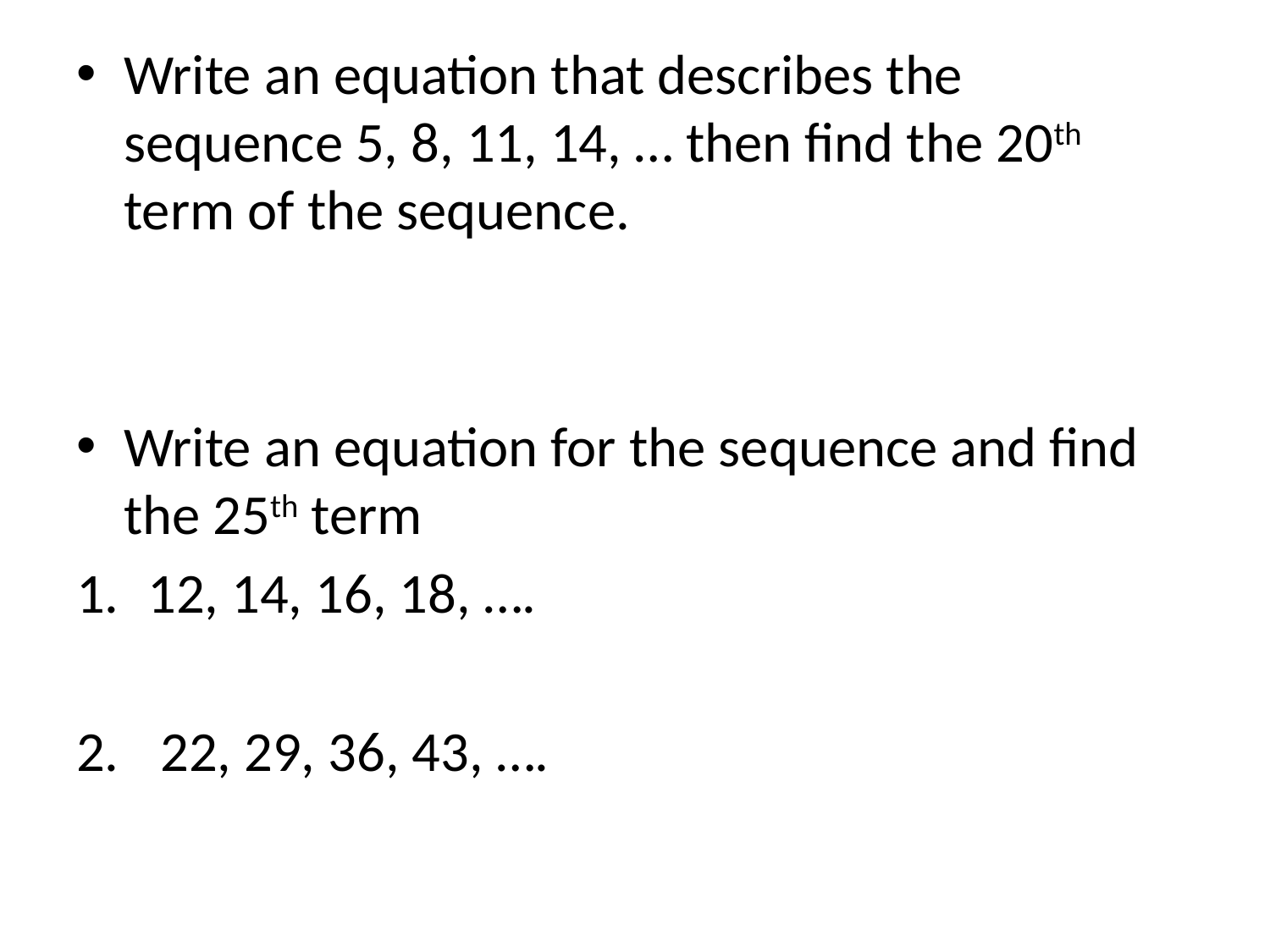

Write an equation that describes the sequence 5, 8, 11, 14, … then find the 20th term of the sequence.

Write an equation for the sequence and find the 25th term
12, 14, 16, 18, ….

 22, 29, 36, 43, ….
#